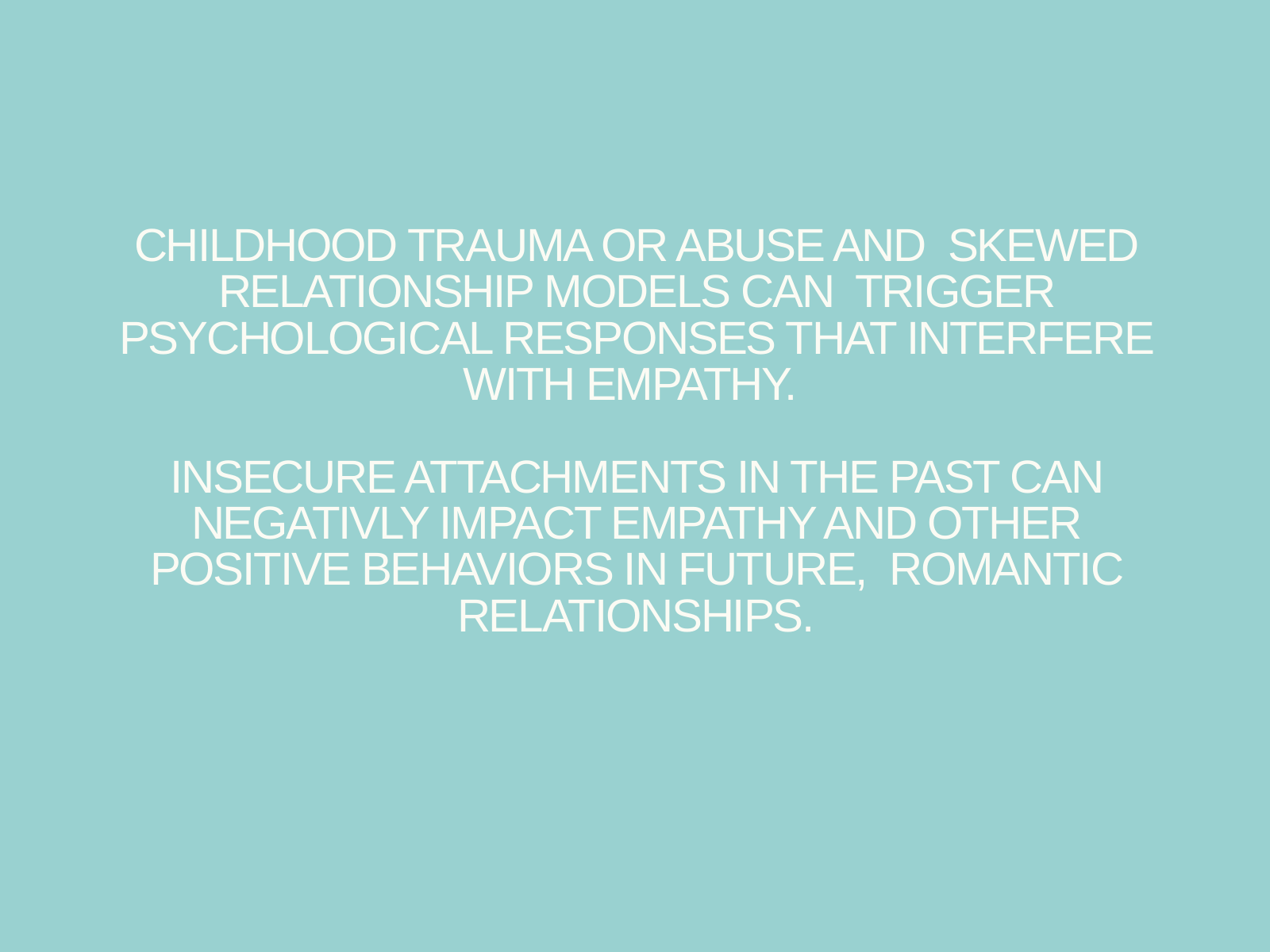

CHILDHOOD TRAUMA OR ABUSE AND  SKEWED RELATIONSHIP MODELS CAN  TRIGGER PSYCHOLOGICAL RESPONSES THAT INTERFERE WITH EMPATHY.

INSECURE ATTACHMENTS IN THE PAST CAN NEGATIVLY IMPACT EMPATHY AND OTHER POSITIVE BEHAVIORS IN FUTURE,  ROMANTIC RELATIONSHIPS.